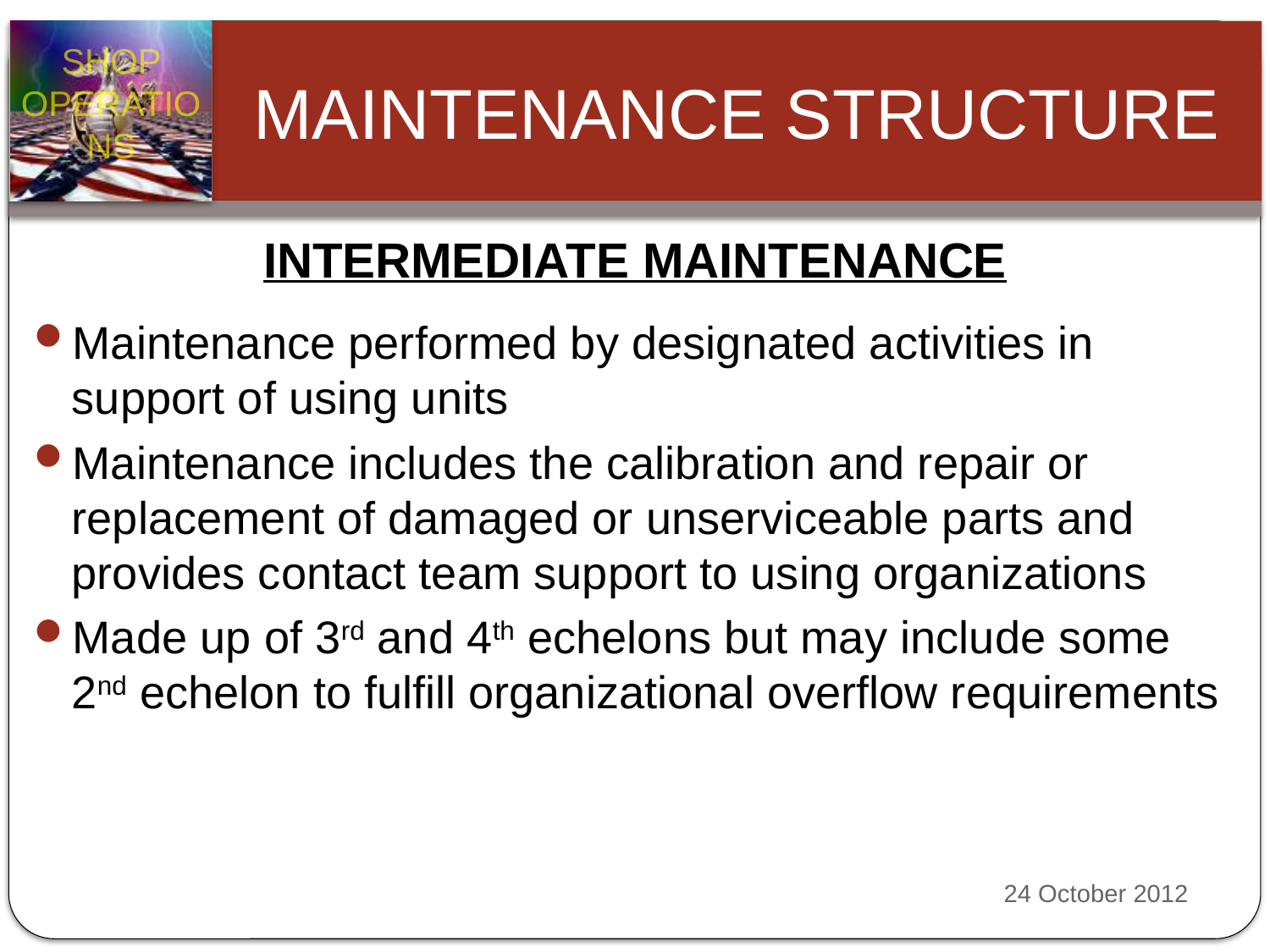

INTERMEDIATE MAINTENANCE
Maintenance performed by designated activities in support of using units
Maintenance includes the calibration and repair or replacement of damaged or unserviceable parts and provides contact team support to using organizations
Made up of 3rd and 4th echelons but may include some 2nd echelon to fulfill organizational overflow requirements
24 October 2012